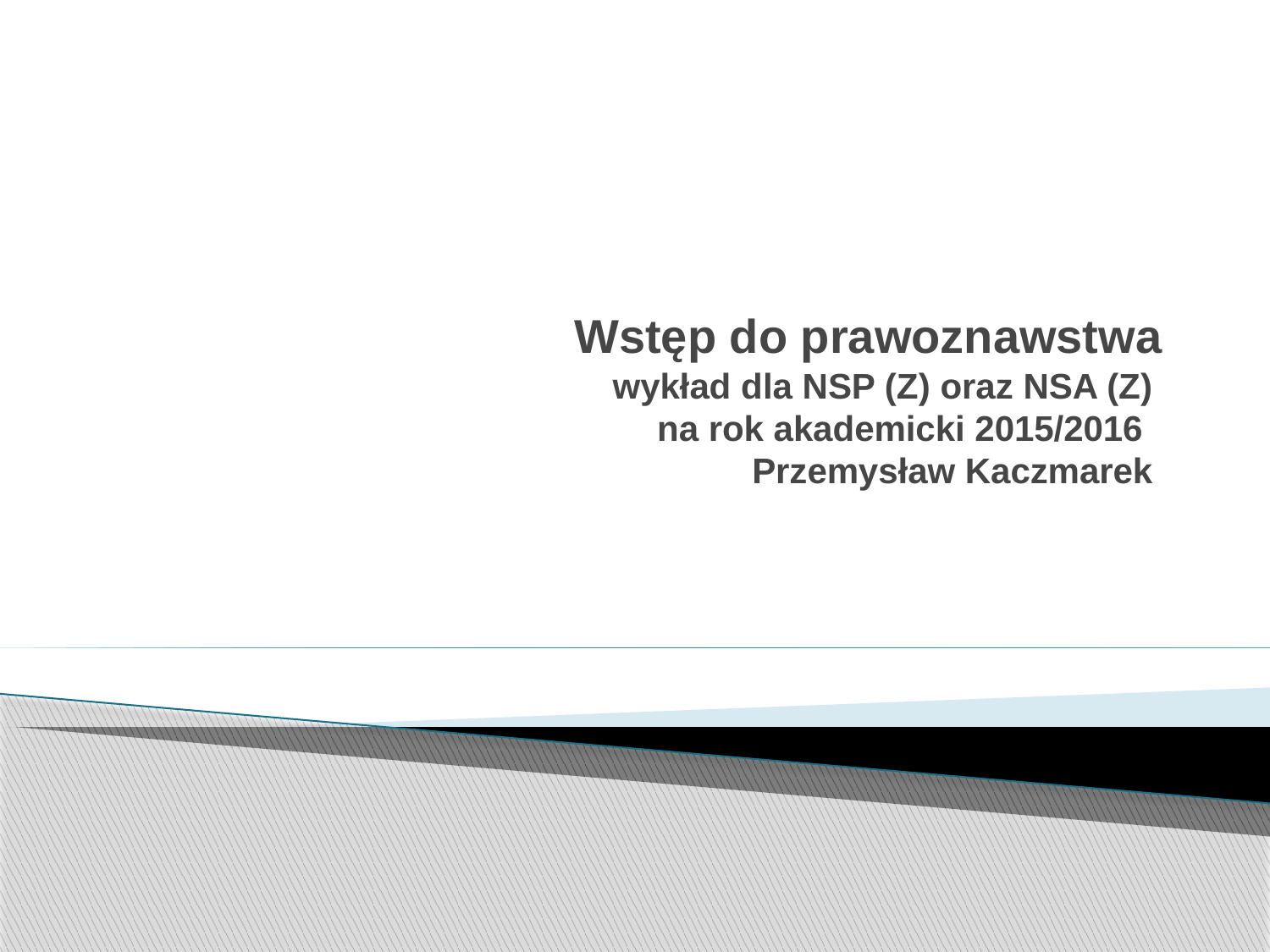

# Wstęp do prawoznawstwa wykład dla NSP (Z) oraz NSA (Z) na rok akademicki 2015/2016 Przemysław Kaczmarek